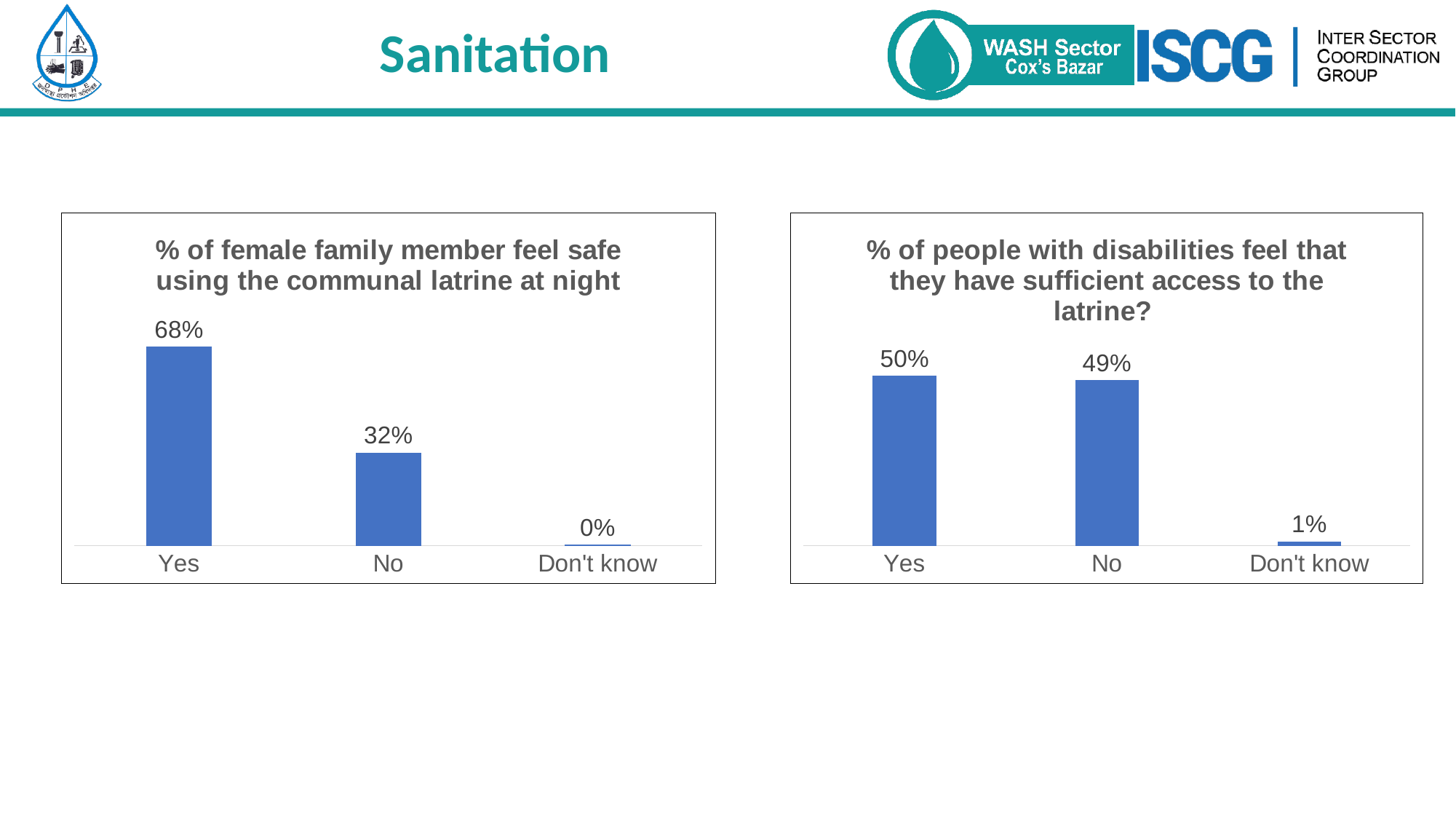

Sanitation

### Chart: % of female family member feel safe using the communal latrine at night

| Category | Total |
|---|---|
| Yes | 0.6788194444444444 |
| No | 0.3177083333333333 |
| Don't know | 0.003472222222222222 |

### Chart: % of people with disabilities feel that they have sufficient access to the latrine?

| Category | Total |
|---|---|
| Yes | 0.5 |
| No | 0.4873417721518987 |
| Don't know | 0.012658227848101266 |